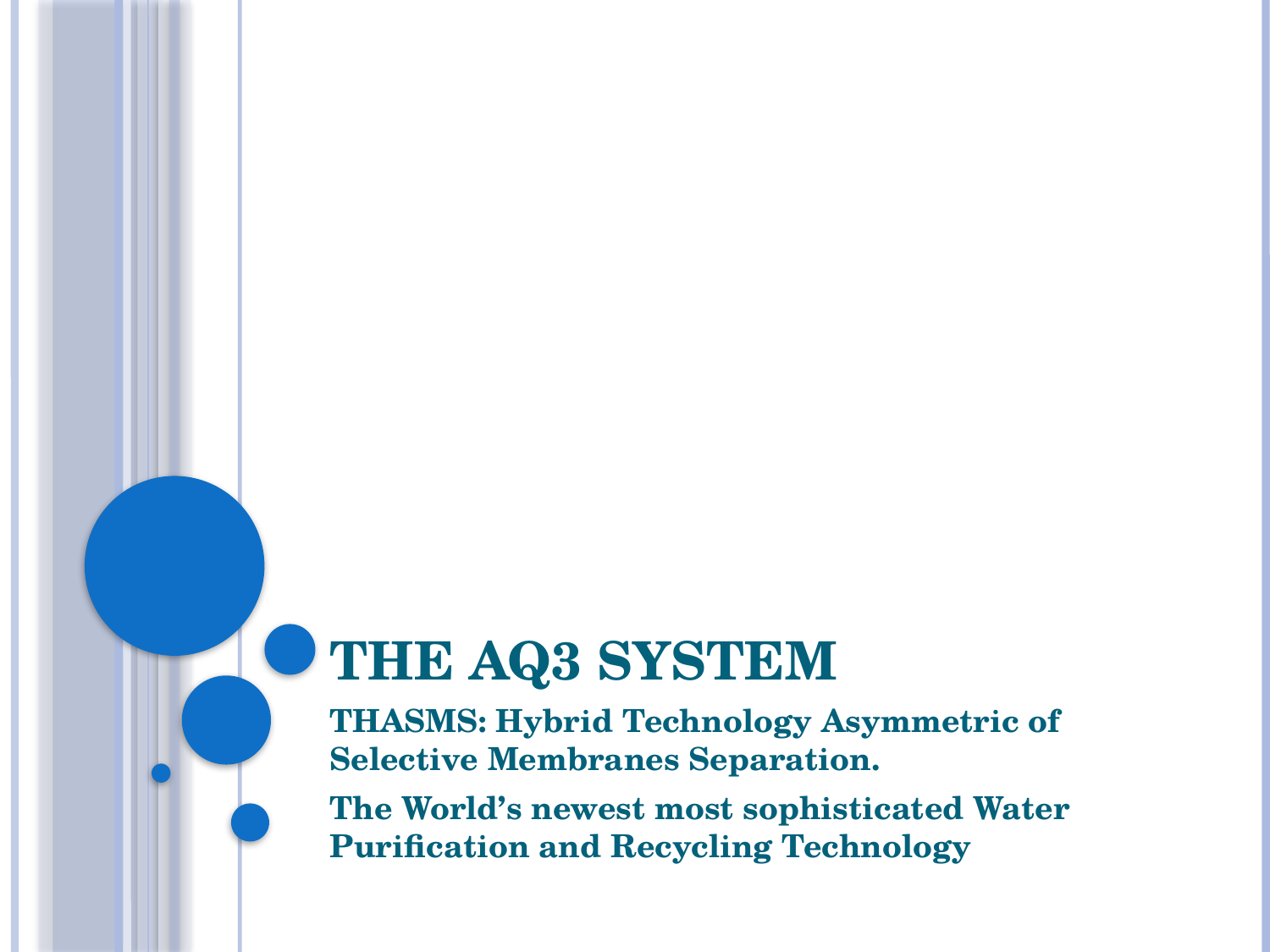

# THE AQ3 System
THASMS: Hybrid Technology Asymmetric of Selective Membranes Separation.
The World’s newest most sophisticated Water Purification and Recycling Technology